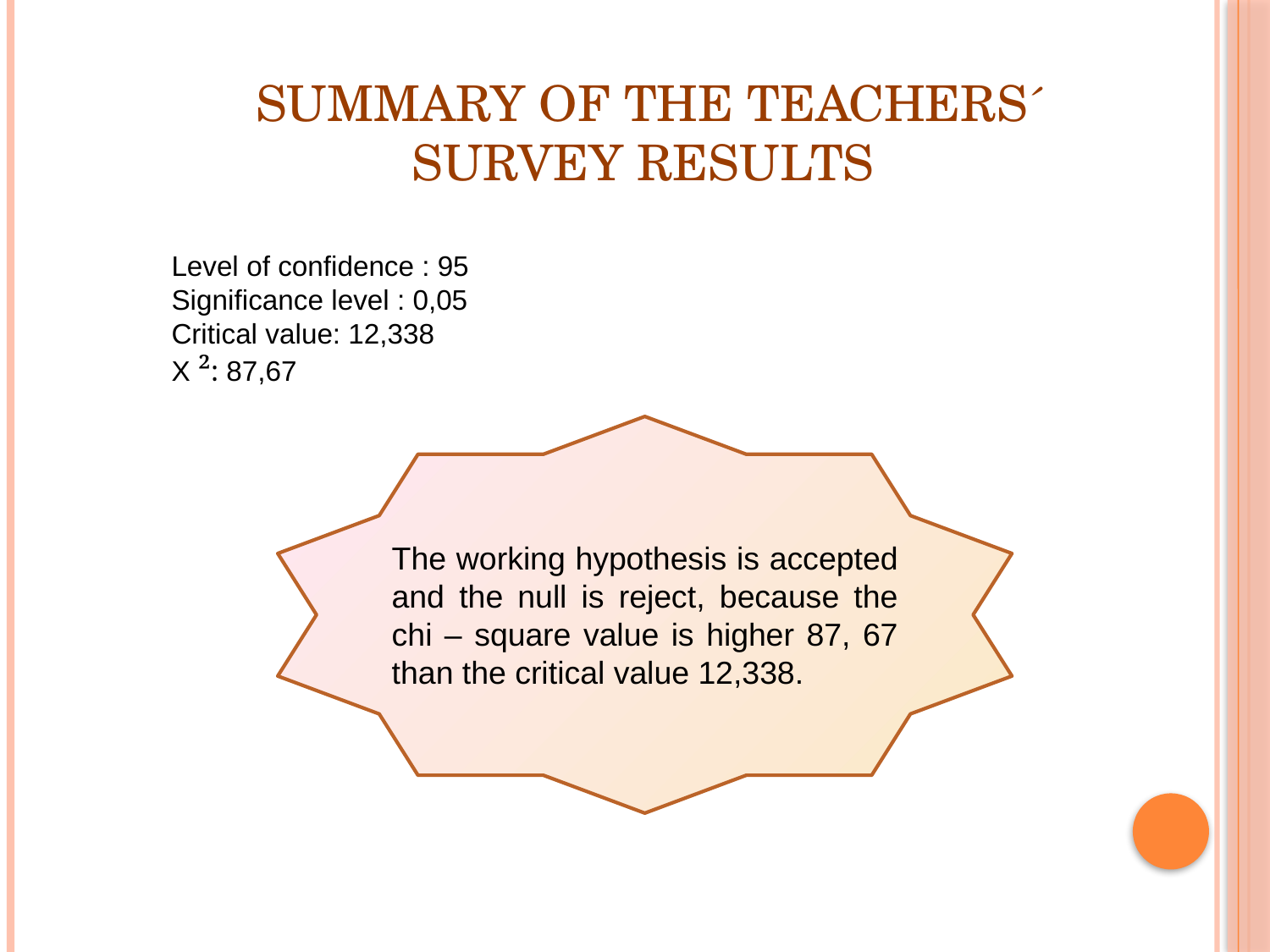

SUMMARY OF THE TEACHERS´ SURVEY RESULTS
Level of confidence : 95
Significance level : 0,05
Critical value: 12,338
X ²: 87,67
The working hypothesis is accepted and the null is reject, because the chi – square value is higher 87, 67 than the critical value 12,338.